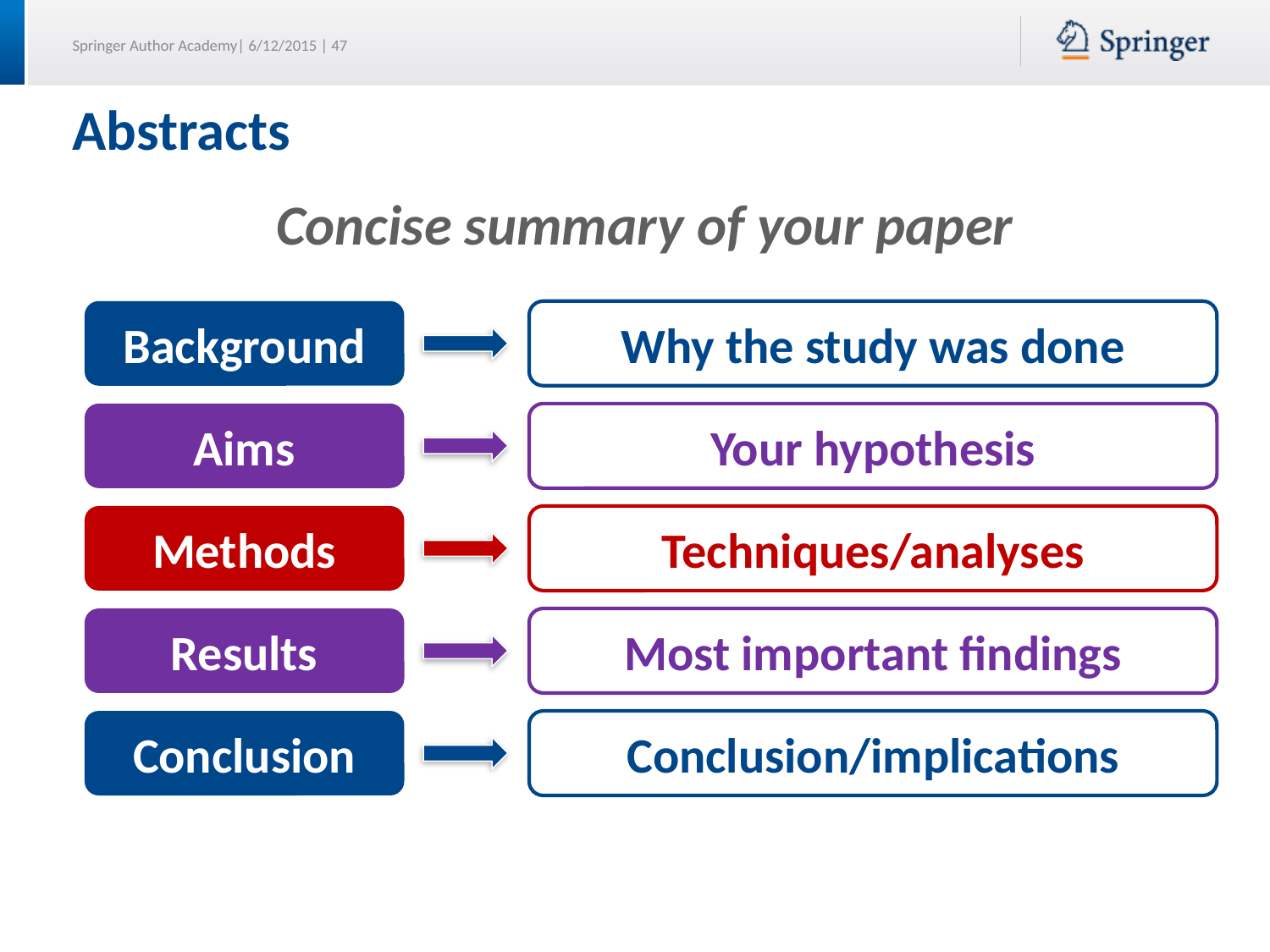

# Abstracts
Concise summary of your paper
Background
Why the study was done

Aims
Your hypothesis

Methods
Techniques/analyses

Results
Most important findings

Conclusion/implications
Conclusion